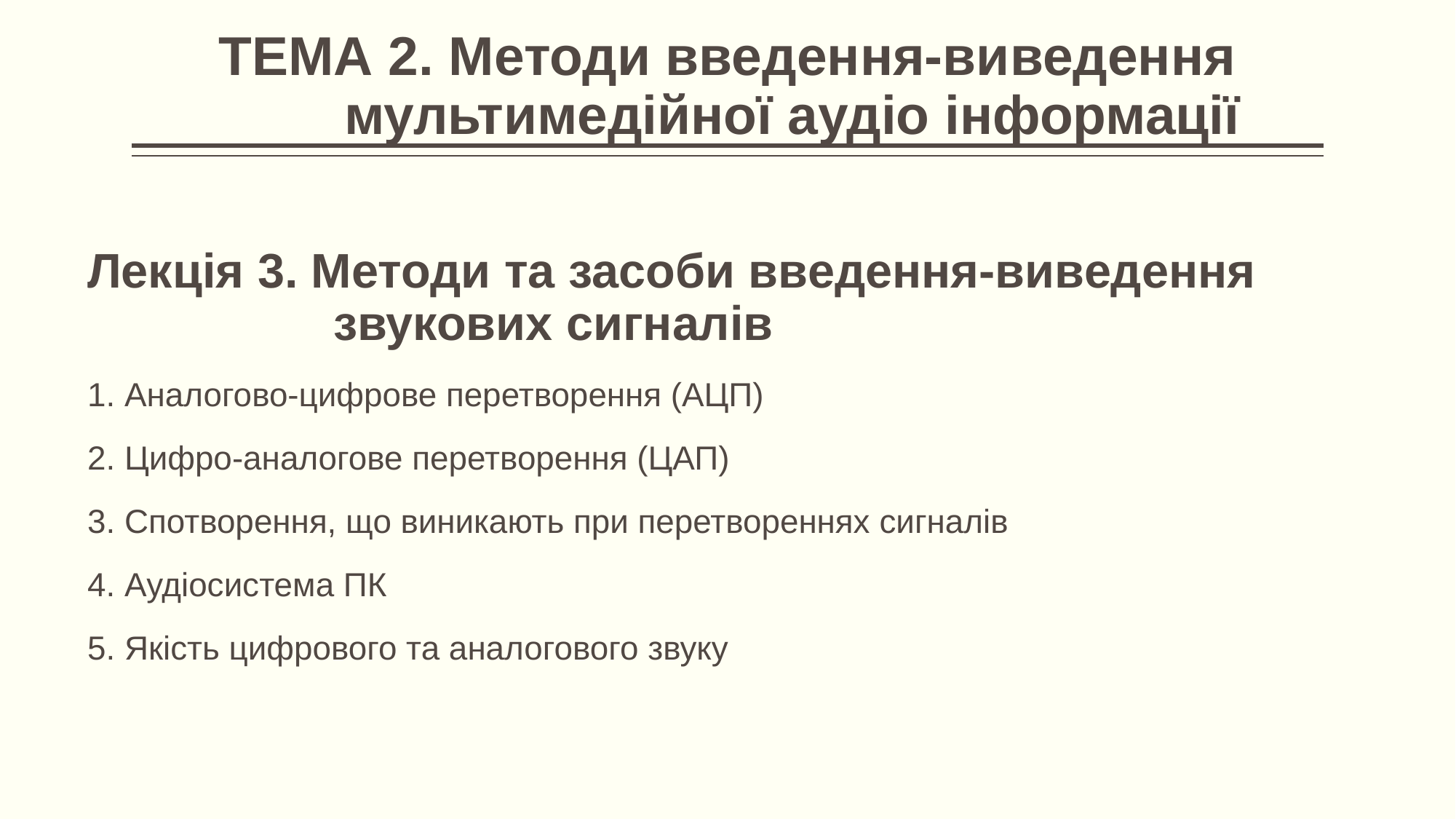

# ТЕМА 2. Методи введення-виведення мультимедійної аудіо інформації
Лекція 3. Методи та засоби введення-виведення звукових сигналів
1. Аналогово-цифрове перетворення (АЦП)
2. Цифро-аналогове перетворення (ЦАП)
3. Спотворення, що виникають при перетвореннях сигналів
4. Аудіосистема ПК
5. Якість цифрового та аналогового звуку